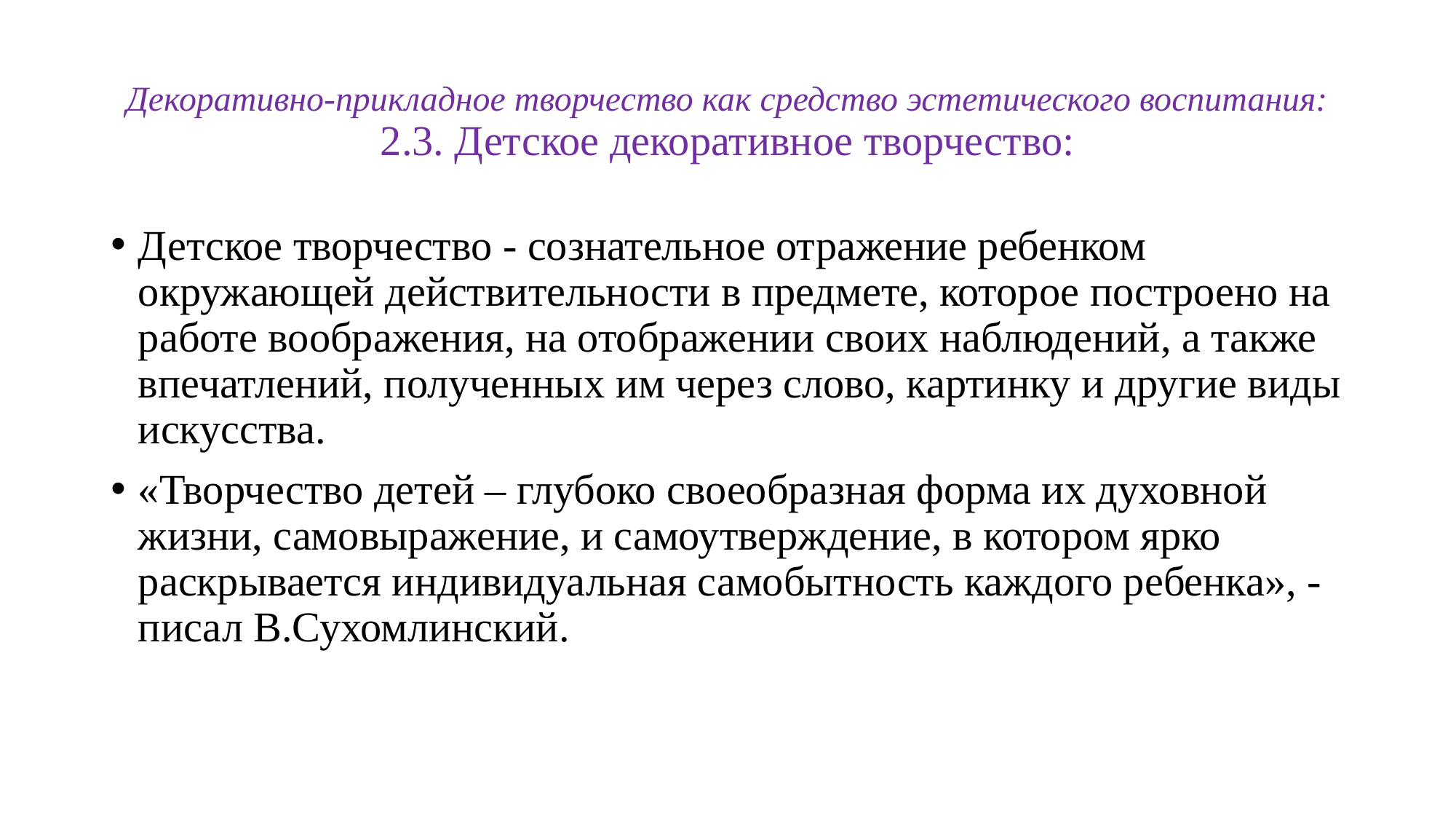

# Декоративно-прикладное творчество как средство эстетического воспитания: 2.3. Детское декоративное творчество:
Детское творчество - сознательное отражение ребенком окружающей действительности в предмете, которое построено на работе воображения, на отображении своих наблюдений, а также впечатлений, полученных им через слово, картинку и другие виды искусства.
«Творчество детей – глубоко своеобразная форма их духовной жизни, самовыражение, и самоутверждение, в котором ярко раскрывается индивидуальная самобытность каждого ребенка», - писал В.Сухомлинский.